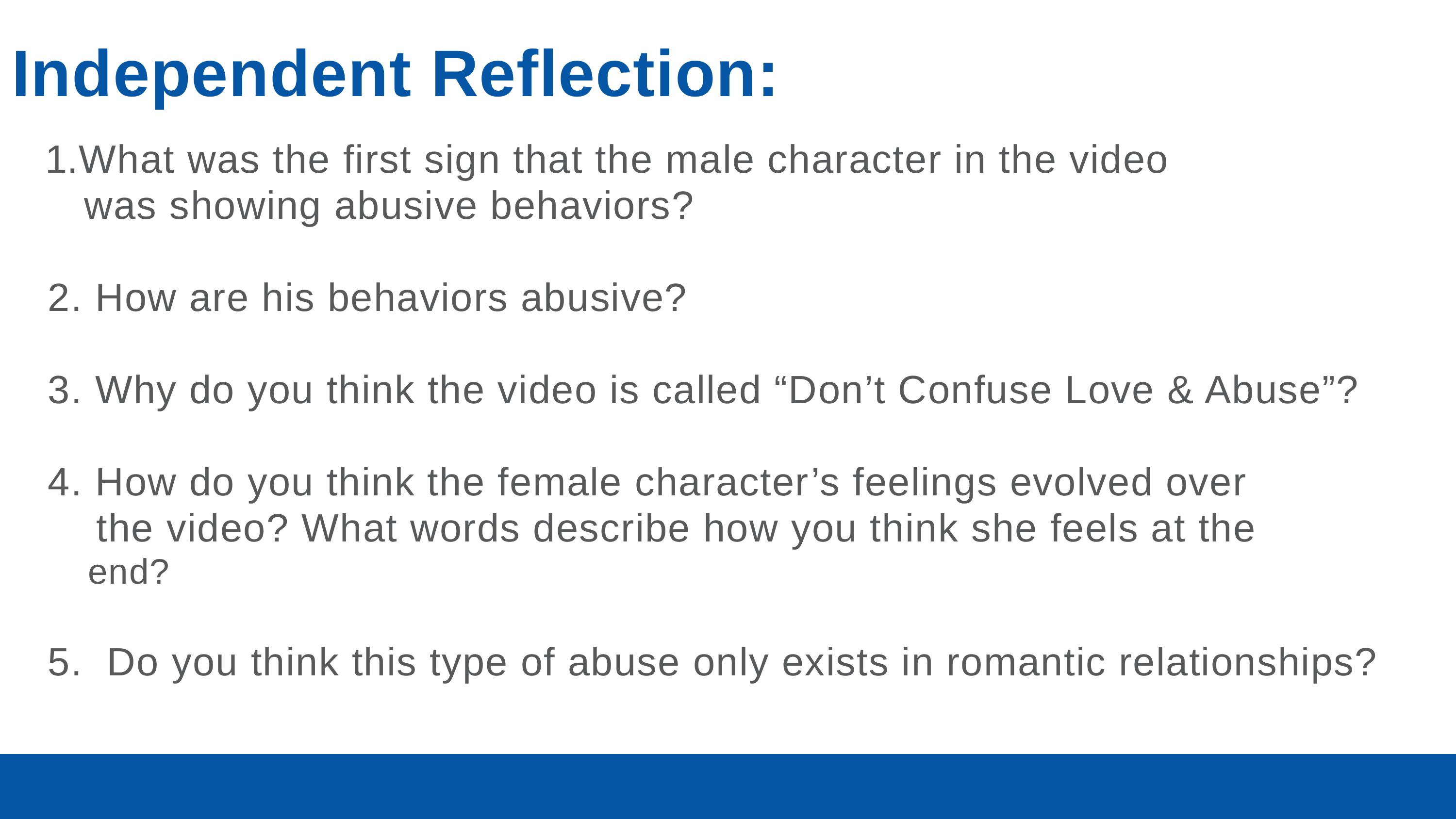

Independent Reflection:

What was the first sign that the male character in the video
      was showing abusive behaviors?

   2. How are his behaviors abusive?

   3. Why do you think the video is called “Don’t Confuse Love & Abuse”?

   4. How do you think the female character’s feelings evolved over
       the video? What words describe how you think she feels at the
       end?

   5.  Do you think this type of abuse only exists in romantic relationships?